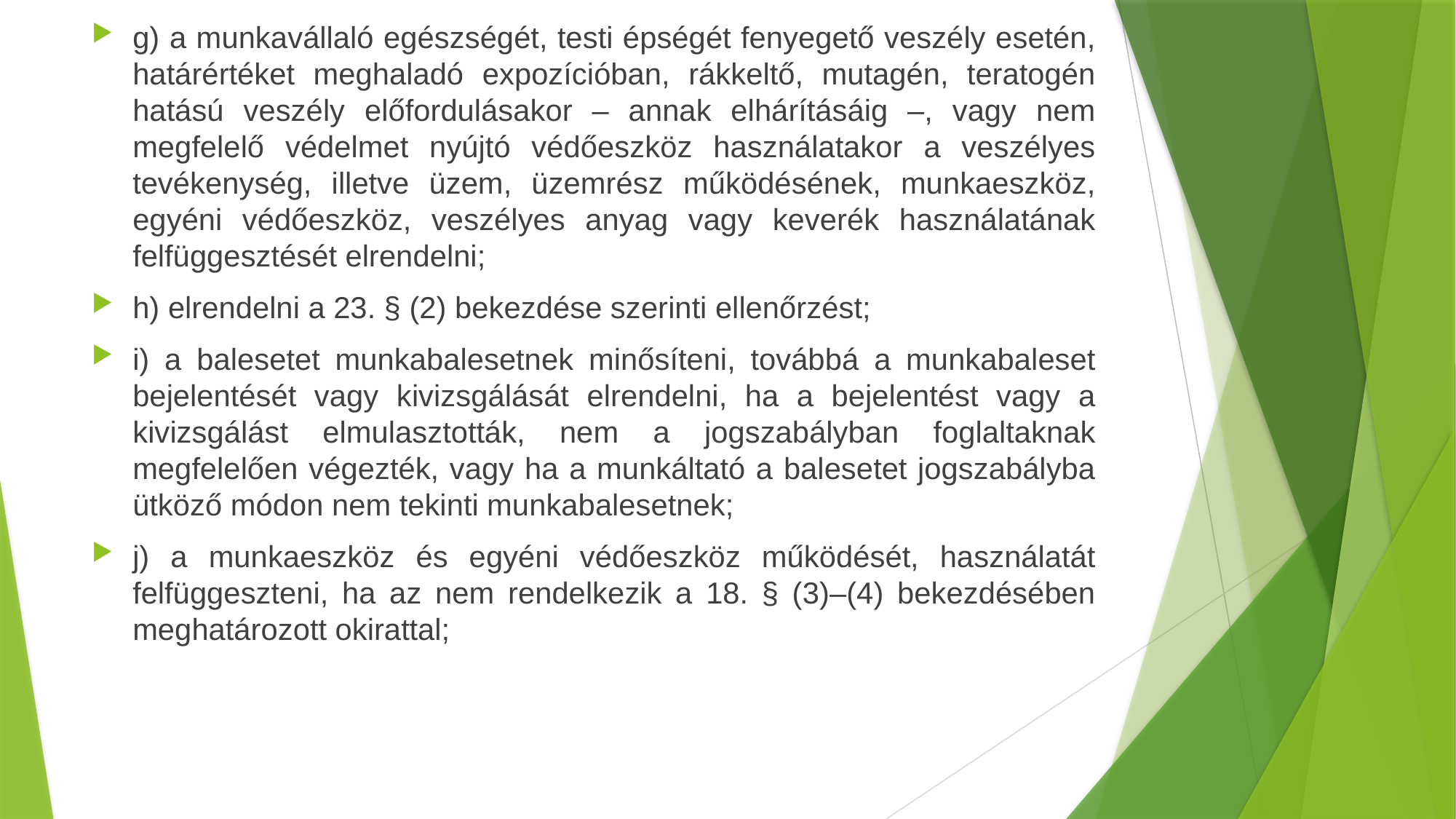

g) a munkavállaló egészségét, testi épségét fenyegető veszély esetén, határértéket meghaladó expozícióban, rákkeltő, mutagén, teratogén hatású veszély előfordulásakor – annak elhárításáig –, vagy nem megfelelő védelmet nyújtó védőeszköz használatakor a veszélyes tevékenység, illetve üzem, üzemrész működésének, munkaeszköz, egyéni védőeszköz, veszélyes anyag vagy keverék használatának felfüggesztését elrendelni;
h) elrendelni a 23. § (2) bekezdése szerinti ellenőrzést;
i) a balesetet munkabalesetnek minősíteni, továbbá a munkabaleset bejelentését vagy kivizsgálását elrendelni, ha a bejelentést vagy a kivizsgálást elmulasztották, nem a jogszabályban foglaltaknak megfelelően végezték, vagy ha a munkáltató a balesetet jogszabályba ütköző módon nem tekinti munkabalesetnek;
j) a munkaeszköz és egyéni védőeszköz működését, használatát felfüggeszteni, ha az nem rendelkezik a 18. § (3)–(4) bekezdésében meghatározott okirattal;